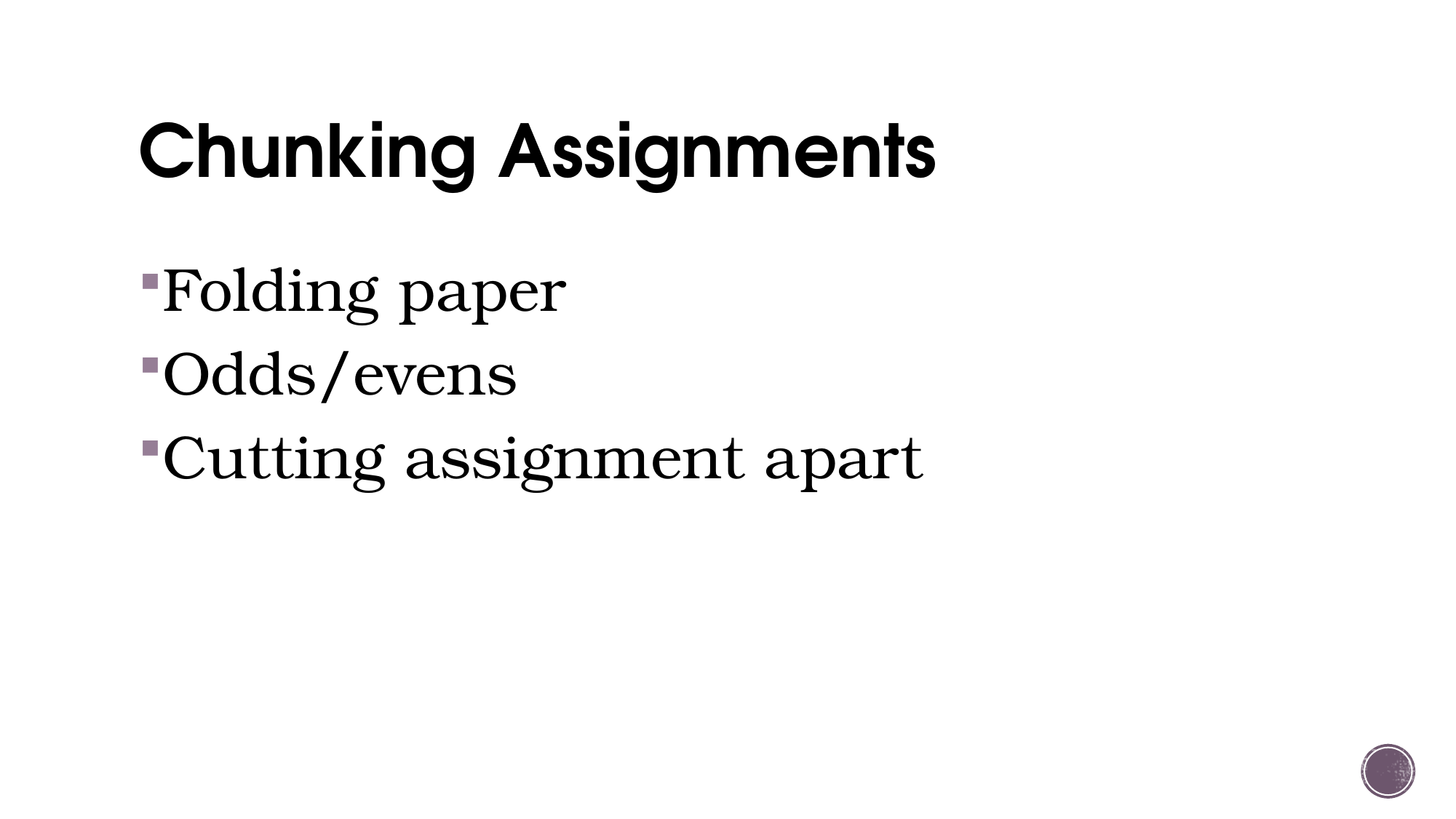

# Chunking Assignments
Folding paper
Odds/evens
Cutting assignment apart